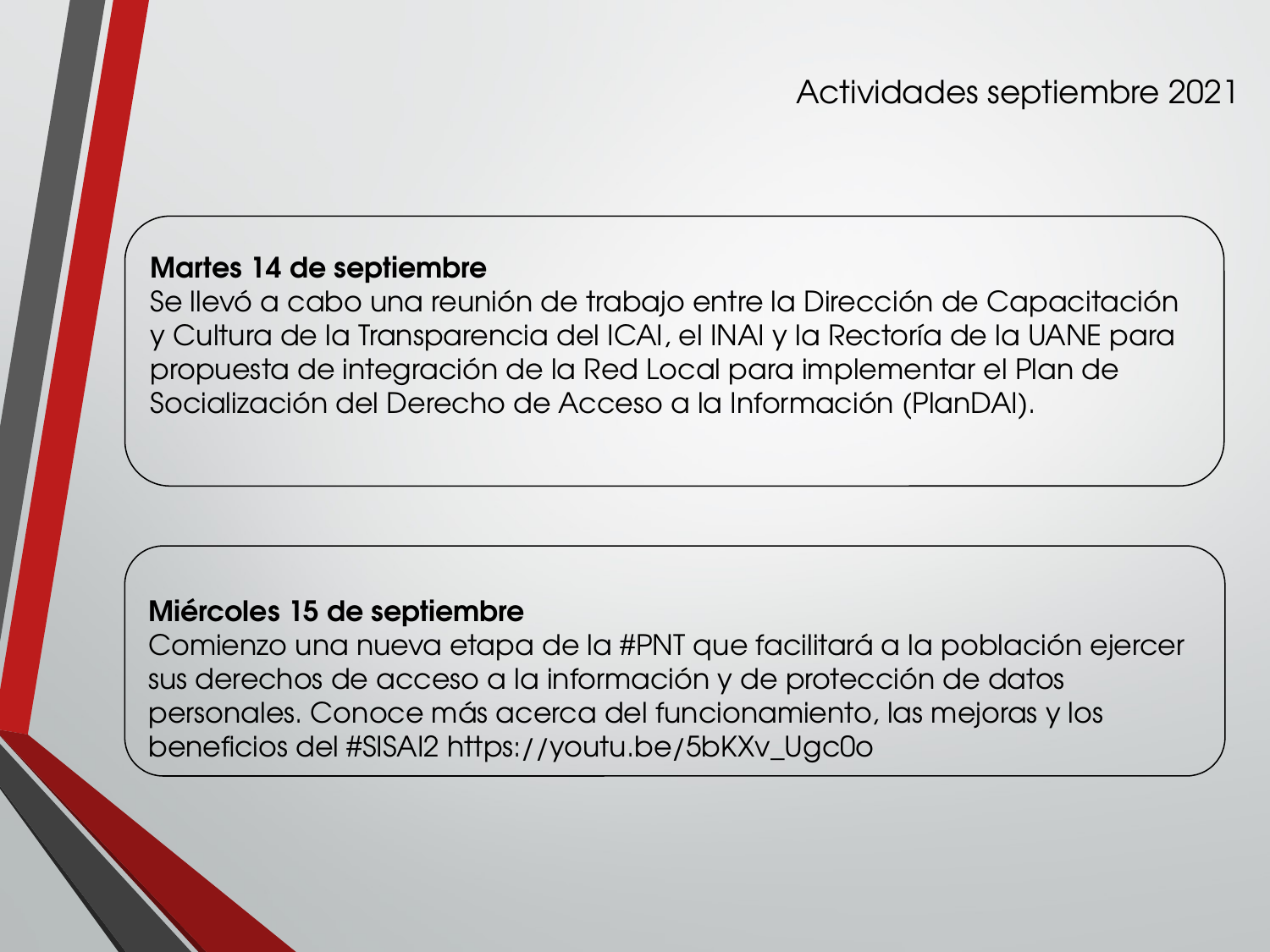

Actividades septiembre 2021
Martes 14 de septiembre
Se llevó a cabo una reunión de trabajo entre la Dirección de Capacitación y Cultura de la Transparencia del ICAI, el INAI y la Rectoría de la UANE para propuesta de integración de la Red Local para implementar el Plan de Socialización del Derecho de Acceso a la Información (PlanDAI).

Miércoles 15 de septiembre
Comienzo una nueva etapa de la #PNT que facilitará a la población ejercer sus derechos de acceso a la información y de protección de datos personales. Conoce más acerca del funcionamiento, las mejoras y los beneficios del #SISAI2 https://youtu.be/5bKXv_Ugc0o